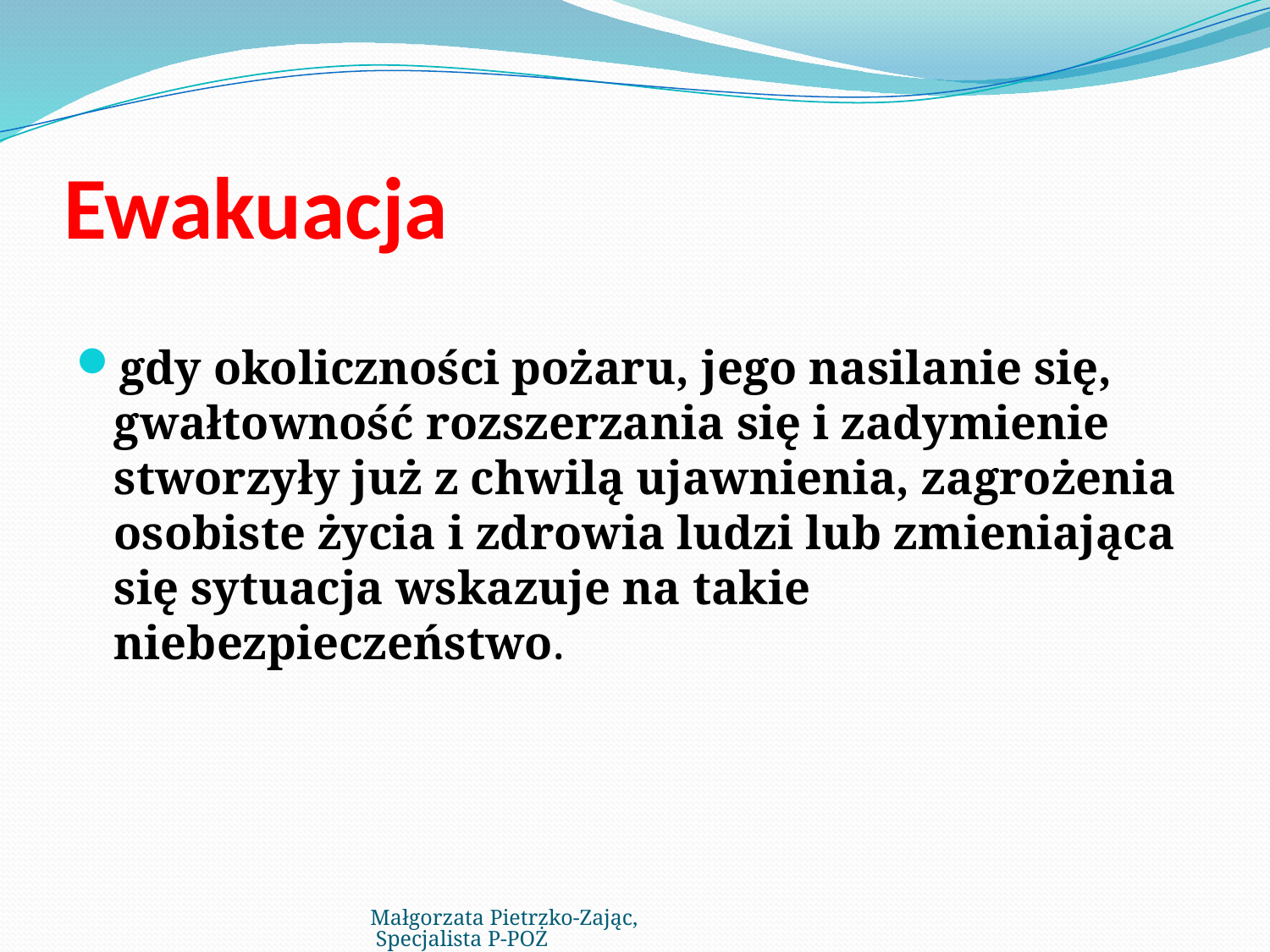

# Ewakuacja

gdy okoliczności pożaru, jego nasilanie się, gwałtowność rozszerzania się i zadymienie stworzyły już z chwilą ujawnienia, zagrożenia osobiste życia i zdrowia ludzi lub zmieniająca się sytuacja wskazuje na takie niebezpieczeństwo.
Małgorzata Pietrzko-Zając,                                    Specjalista P-POŻ